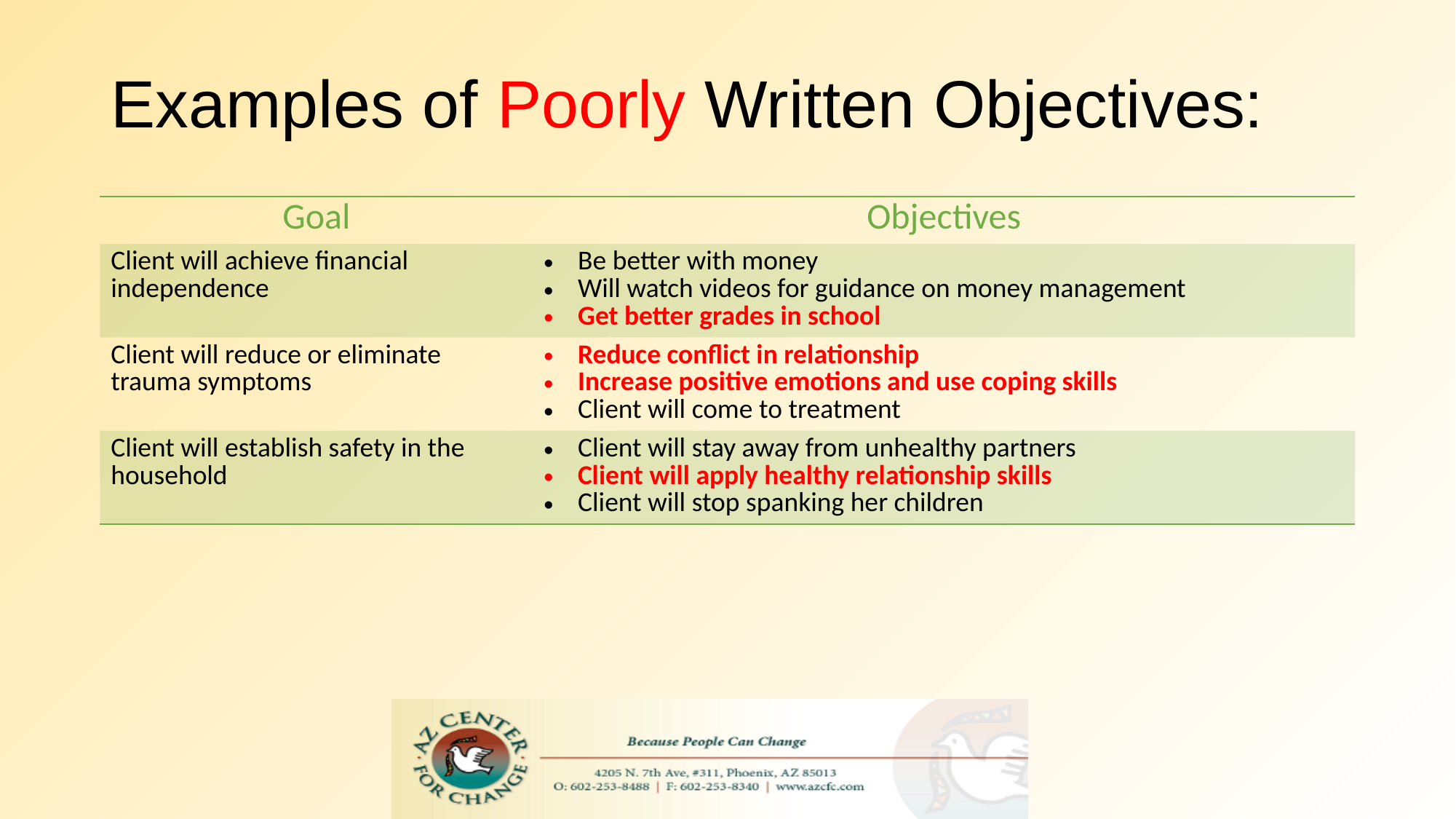

# Examples of Poorly Written Objectives:
| Goal | Objectives |
| --- | --- |
| Client will achieve financial independence | Be better with money Will watch videos for guidance on money management Get better grades in school |
| Client will reduce or eliminate trauma symptoms | Reduce conflict in relationship Increase positive emotions and use coping skills Client will come to treatment |
| Client will establish safety in the household | Client will stay away from unhealthy partners Client will apply healthy relationship skills Client will stop spanking her children |